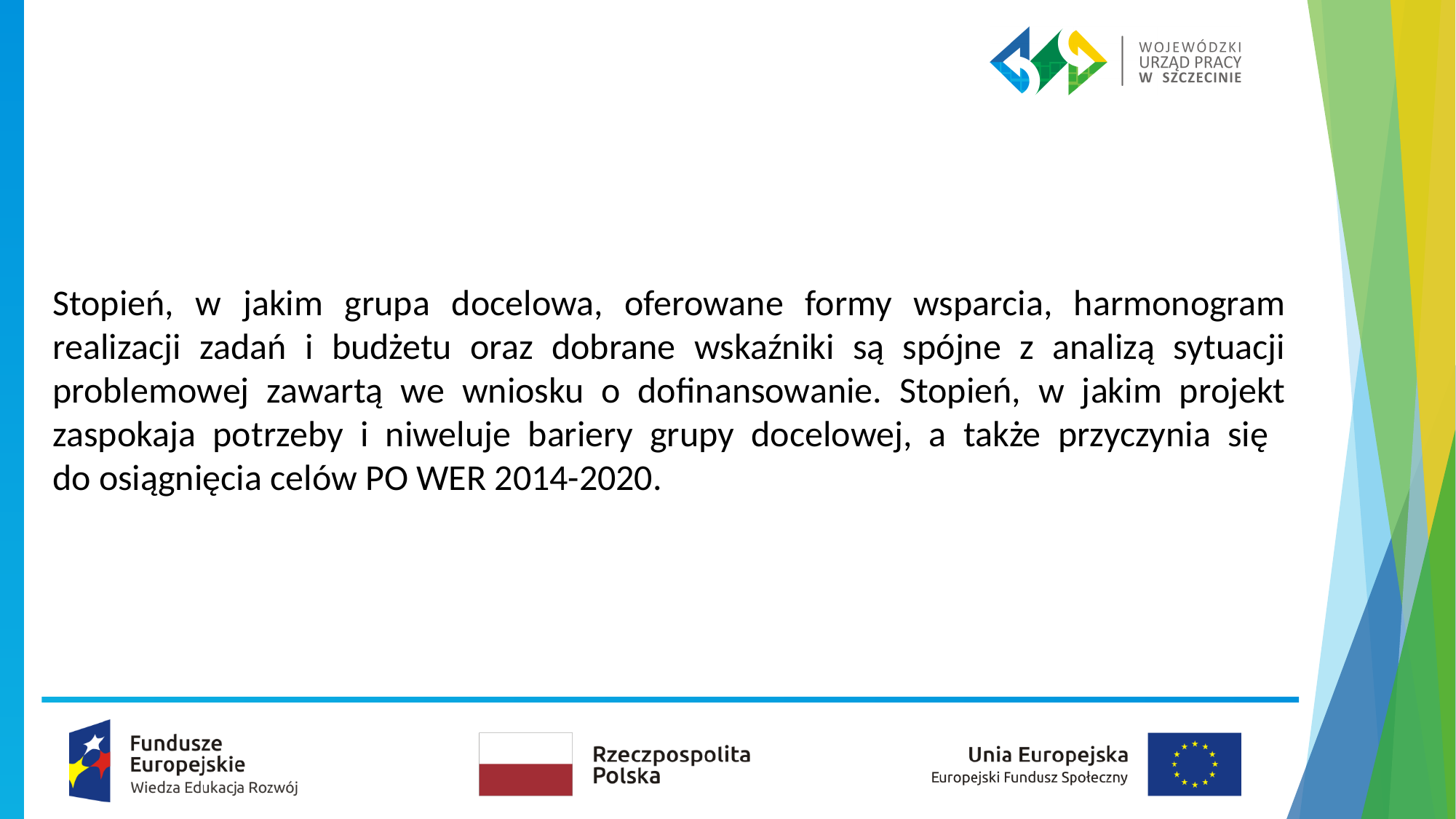

#

Stopień, w jakim grupa docelowa, oferowane formy wsparcia, harmonogram realizacji zadań i budżetu oraz dobrane wskaźniki są spójne z analizą sytuacji problemowej zawartą we wniosku o dofinansowanie. Stopień, w jakim projekt zaspokaja potrzeby i niweluje bariery grupy docelowej, a także przyczynia się
do osiągnięcia celów PO WER 2014-2020.